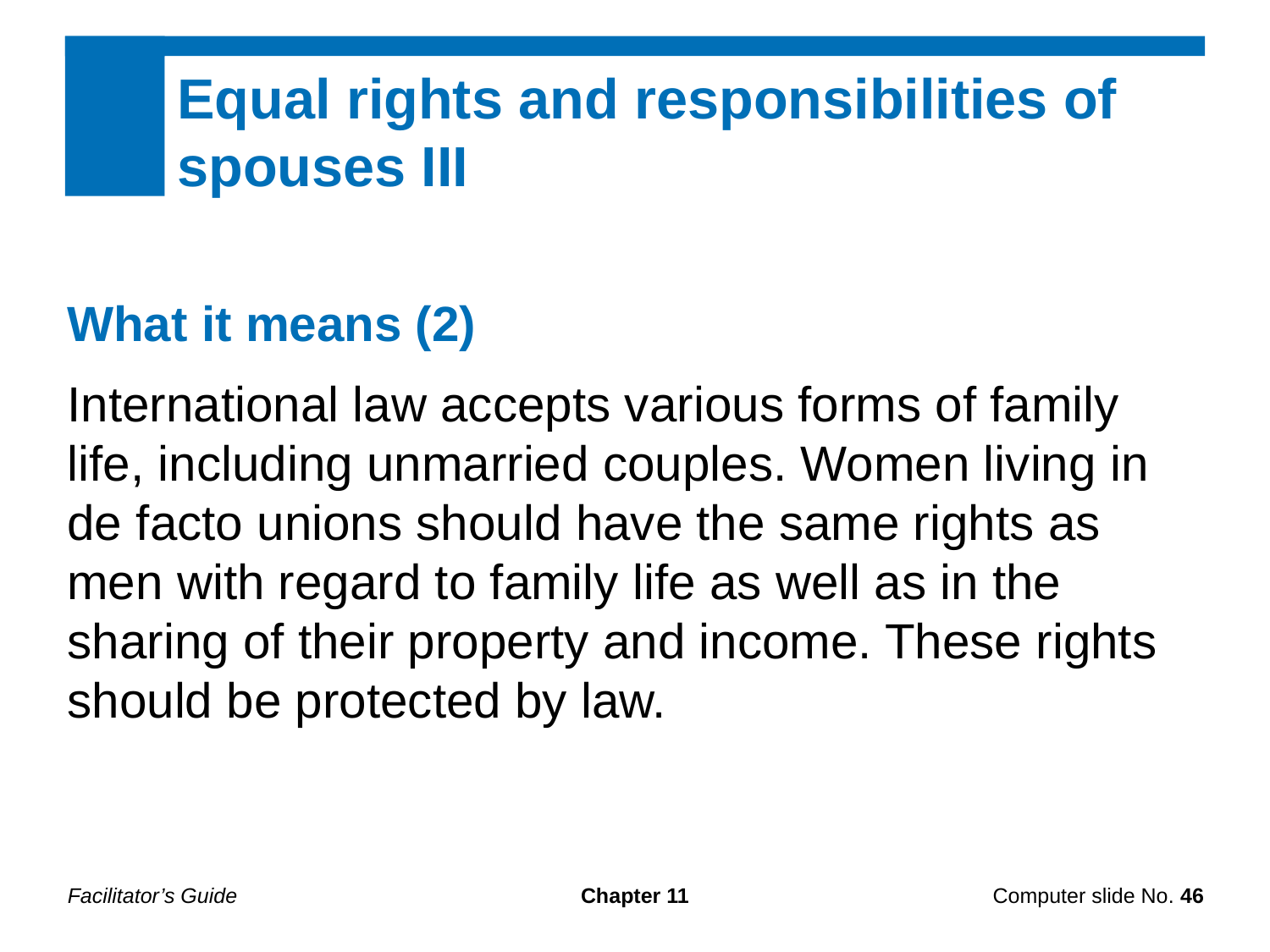

Equal rights and responsibilities of spouses III
What it means (2)
International law accepts various forms of family life, including unmarried couples. Women living in de facto unions should have the same rights as men with regard to family life as well as in the sharing of their property and income. These rights should be protected by law.
Facilitator’s Guide
Chapter 11
Computer slide No. 46